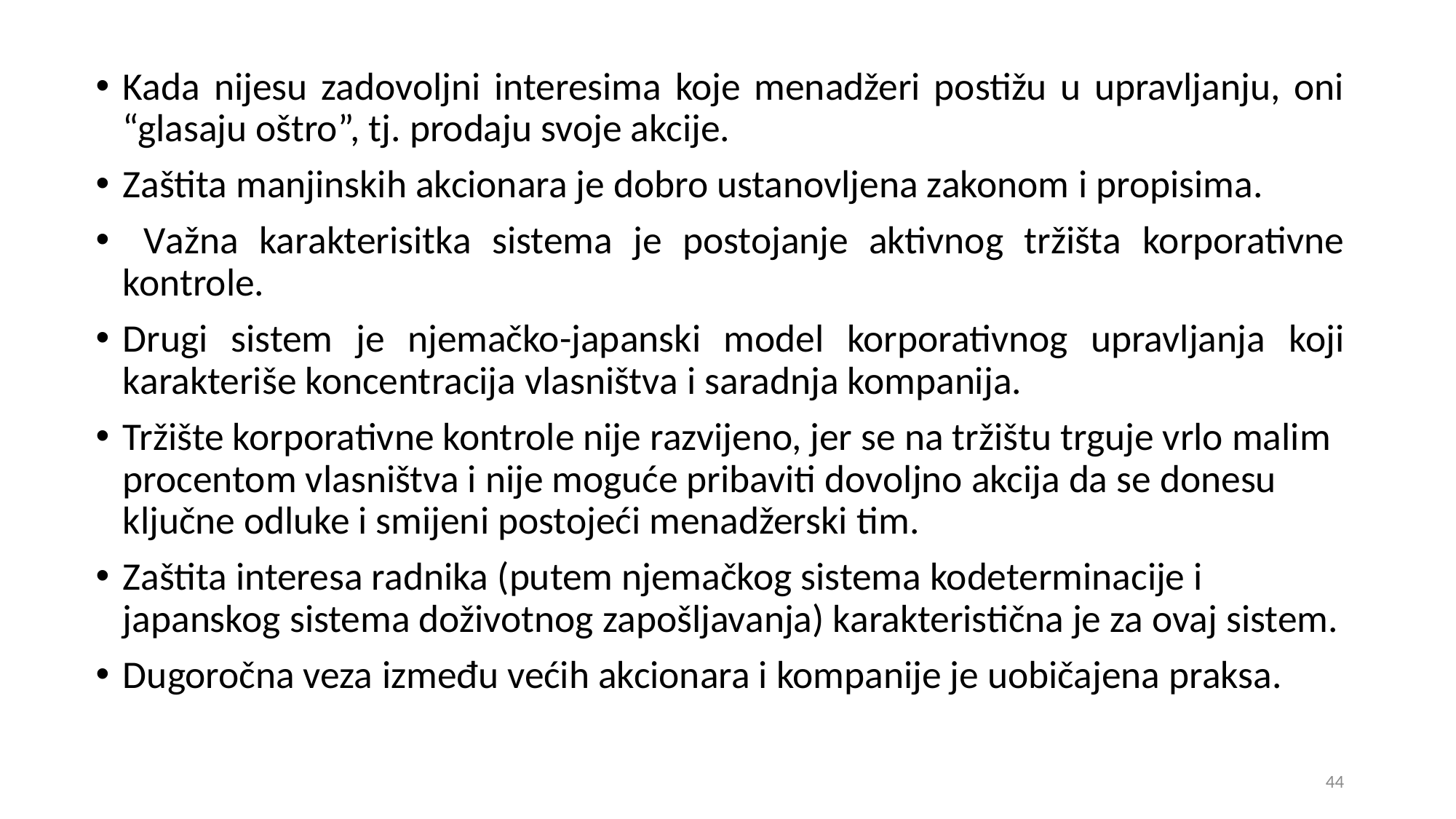

Kada nijesu zadovoljni interesima koje menadžeri postižu u upravljanju, oni “glasaju oštro”, tj. prodaju svoje akcije.
Zaštita manjinskih akcionara je dobro ustanovljena zakonom i propisima.
 Važna karakterisitka sistema je postojanje aktivnog tržišta korporativne kontrole.
Drugi sistem je njemačko-japanski model korporativnog upravljanja koji karakteriše koncentracija vlasništva i saradnja kompanija.
Tržište korporativne kontrole nije razvijeno, jer se na tržištu trguje vrlo malim procentom vlasništva i nije moguće pribaviti dovoljno akcija da se donesu ključne odluke i smijeni postojeći menadžerski tim.
Zaštita interesa radnika (putem njemačkog sistema kodeterminacije i japanskog sistema doživotnog zapošljavanja) karakteristična je za ovaj sistem.
Dugoročna veza između većih akcionara i kompanije je uobičajena praksa.
44